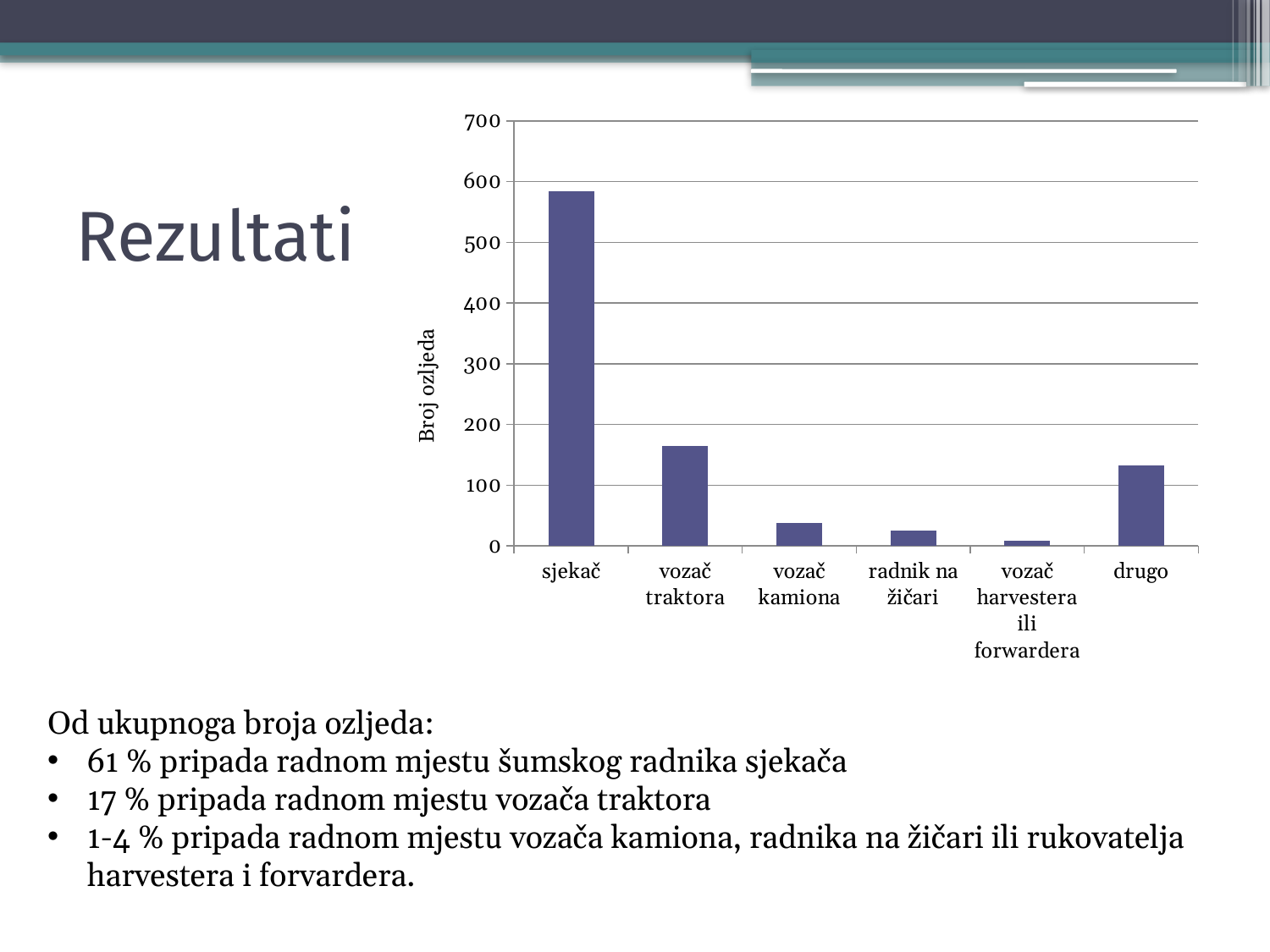

### Chart

| Category |  |
|---|---|
| sjekač | 584.0 |
| vozač traktora | 164.0 |
| vozač kamiona | 38.0 |
| radnik na žičari | 26.0 |
| vozač harvestera ili forwardera | 9.0 |
| drugo | 132.0 |
# Rezultati
Od ukupnoga broja ozljeda:
61 % pripada radnom mjestu šumskog radnika sjekača
17 % pripada radnom mjestu vozača traktora
1-4 % pripada radnom mjestu vozača kamiona, radnika na žičari ili rukovatelja harvestera i forvardera.